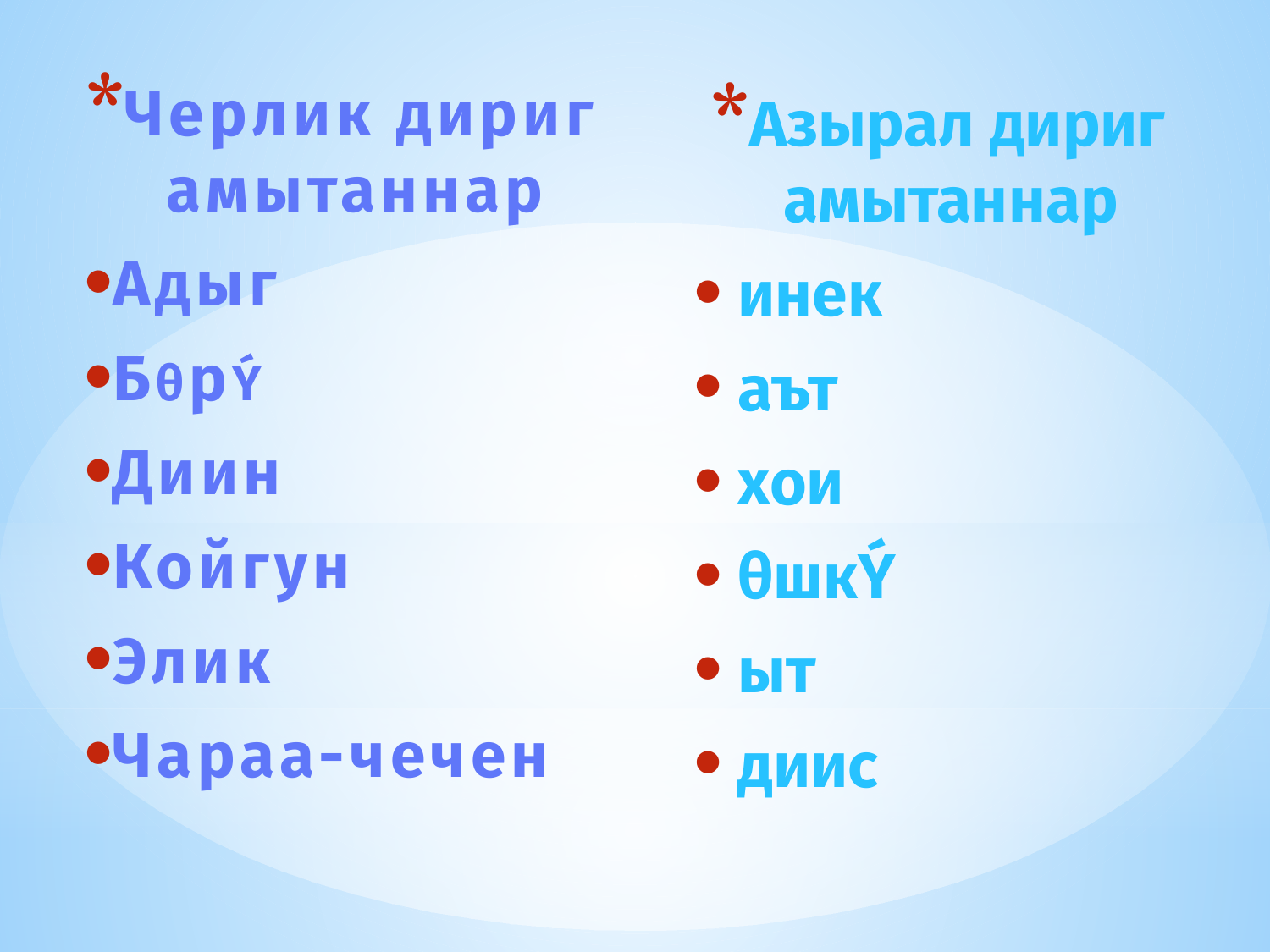

Черлик дириг амытаннар
Адыг
БθрÝ
Диин
Койгун
Элик
Чараа-чечен

Азырал дириг амытаннар
 инек
 аът
 хои
 θшкÝ
 ыт
 диис
#